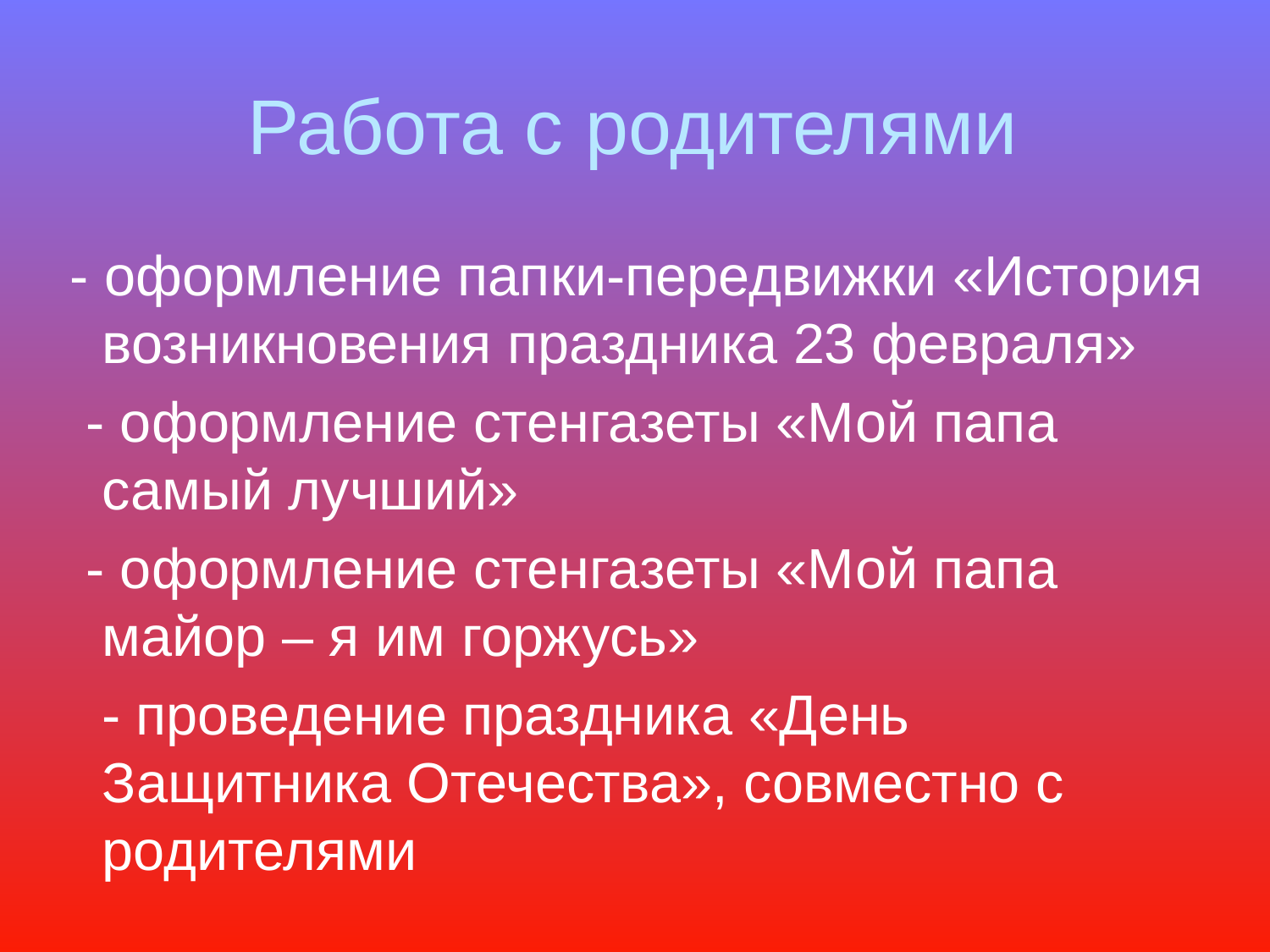

# Работа с родителями
 - оформление папки-передвижки «История возникновения праздника 23 февраля»
  - оформление стенгазеты «Мой папа самый лучший»
  - оформление стенгазеты «Мой папа майор – я им горжусь»
   - проведение праздника «День Защитника Отечества», совместно с родителями